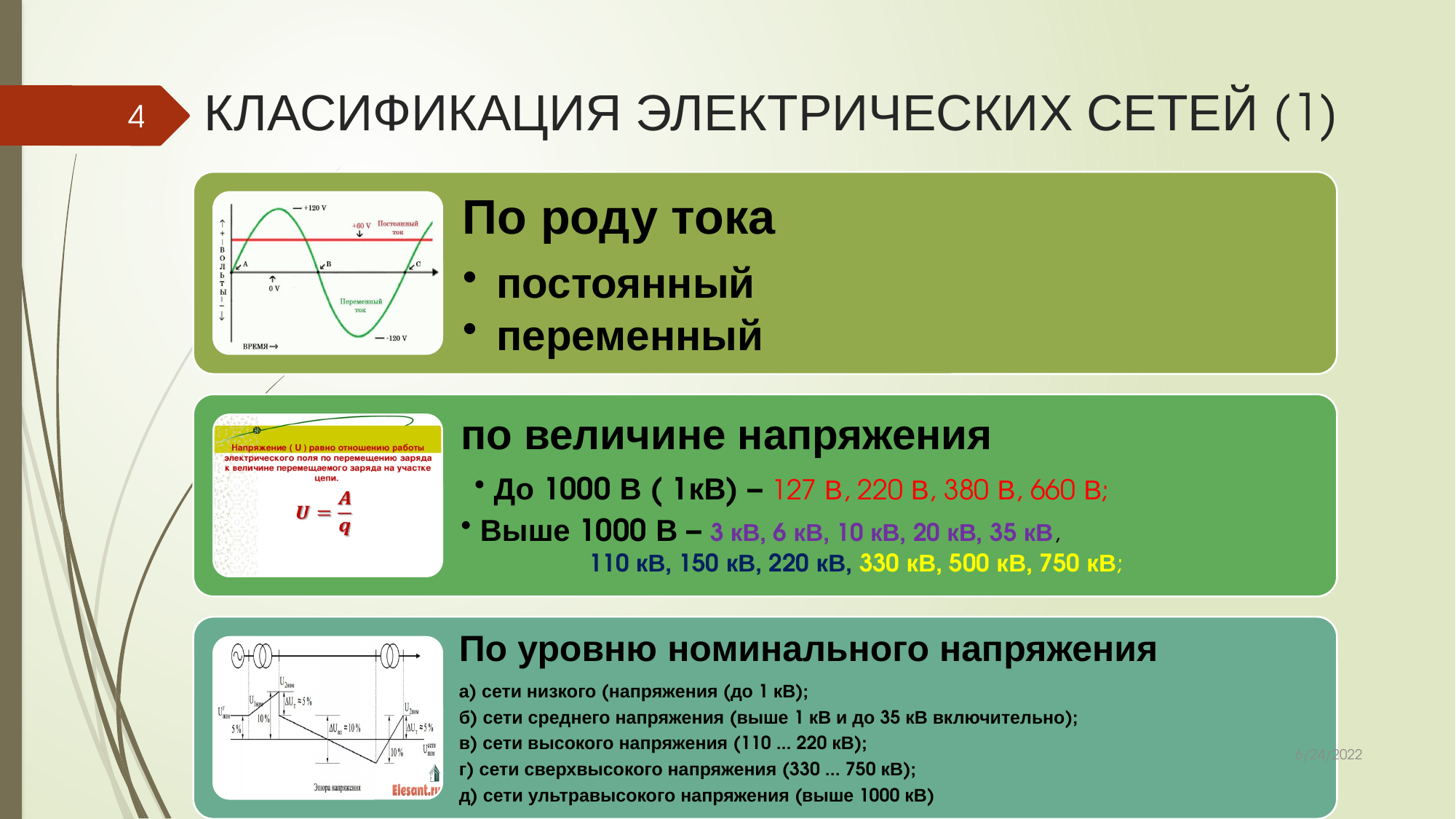

# КЛАСИФИКАЦИЯ ЭЛЕКТРИЧЕСКИХ СЕТЕЙ (1)
4
По роду тока
постоянный
переменный
по величине напряжения
 До 1000 В ( 1кВ) – 127 В, 220 В, 380 В, 660 В;
 Выше 1000 В – 3 кВ, 6 кВ, 10 кВ, 20 кВ, 35 кВ,
                   110 кВ, 150 кВ, 220 кВ, 330 кВ, 500 кВ, 750 кВ;

По уровню номинального напряжения
а) сети низкого (напряжения (до 1 кВ);
б) сети среднего напряжения (выше 1 кВ и до 35 кВ включительно);
в) сети высокого напряжения (110 ... 220 кВ);
г) сети сверхвысокого напряжения (330 ... 750 кВ);
д) сети ультравысокого напряжения (выше 1000 кВ)
6/24/2022